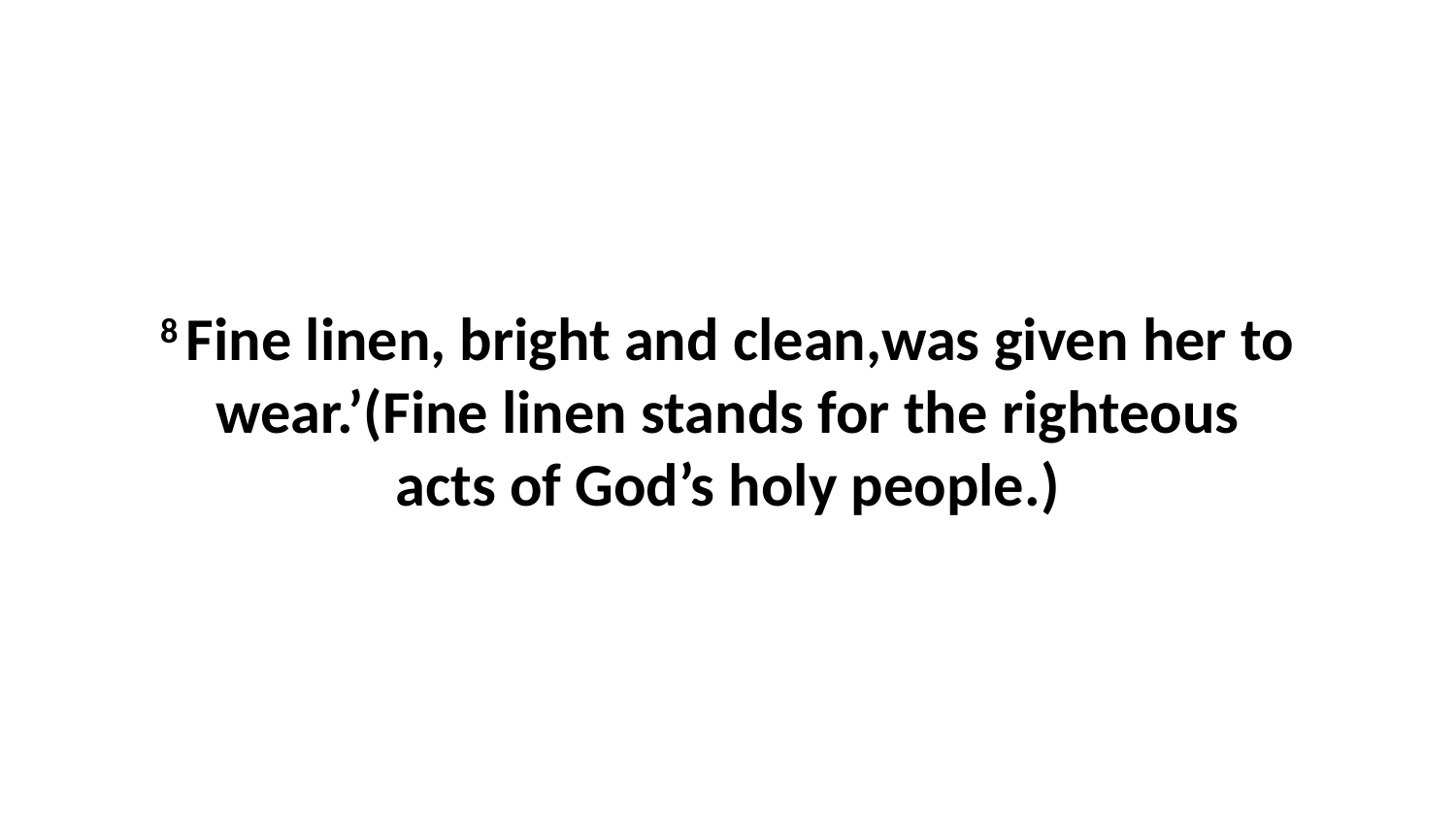

8 Fine linen, bright and clean,was given her to wear.’(Fine linen stands for the righteous acts of God’s holy people.)